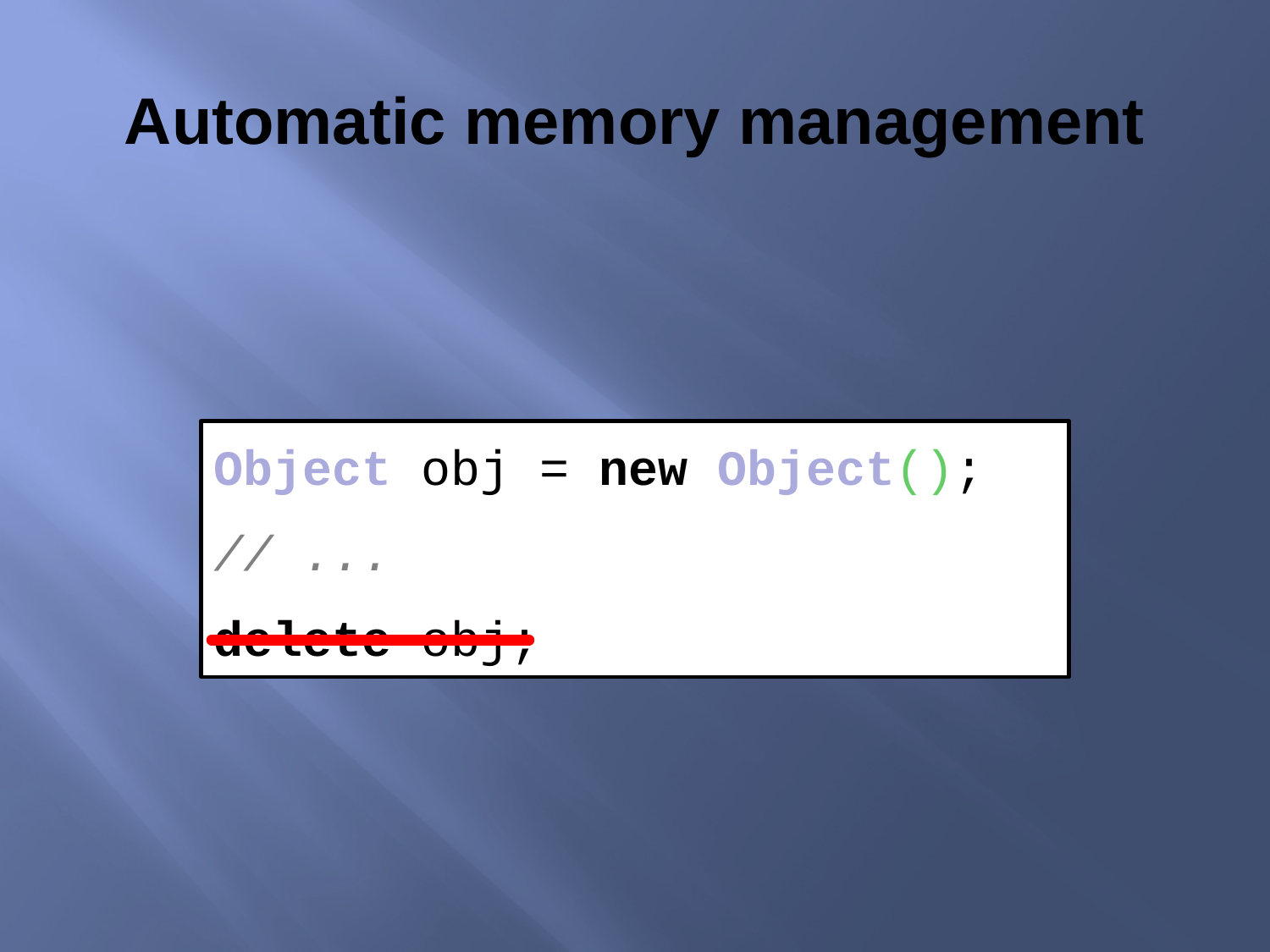

# Automatic memory management
Object obj = new Object();
// ...
delete obj;